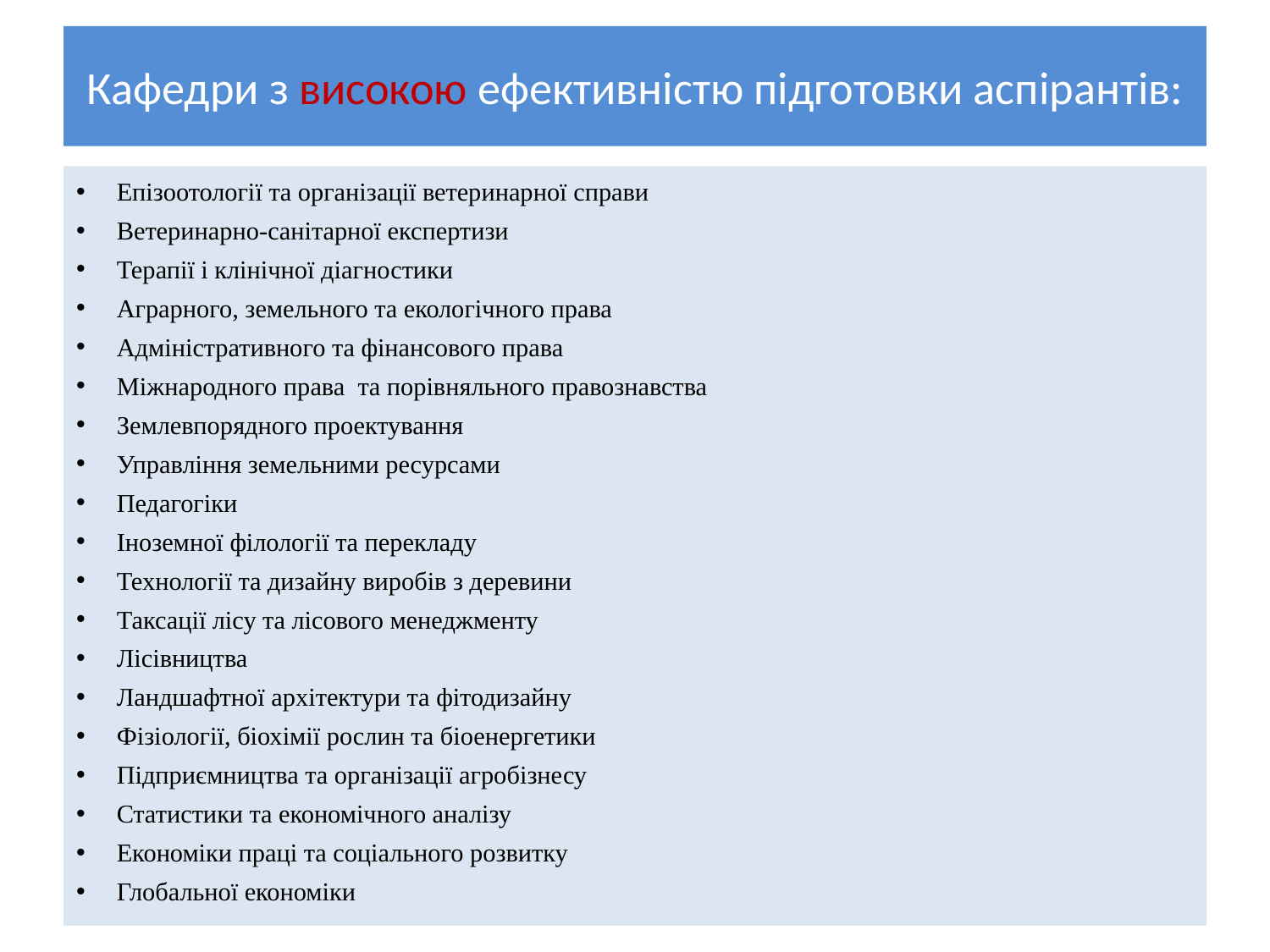

# Кафедри з високою ефективністю підготовки аспірантів:
Епізоотології та організації ветеринарної справи
Ветеринарно-санітарної експертизи
Терапії і клінічної діагностики
Аграрного, земельного та екологічного права
Адміністративного та фінансового права
Міжнародного права  та порівняльного правознавства
Землевпорядного проектування
Управління земельними ресурсами
Педагогіки
Іноземної філології та перекладу
Технології та дизайну виробів з деревини
Таксації лісу та лісового менеджменту
Лісівництва
Ландшафтної архітектури та фітодизайну
Фізіології, біохімії рослин та біоенергетики
Підприємництва та організації агробізнесу
Статистики та економічного аналізу
Економіки праці та соціального розвитку
Глобальної економіки